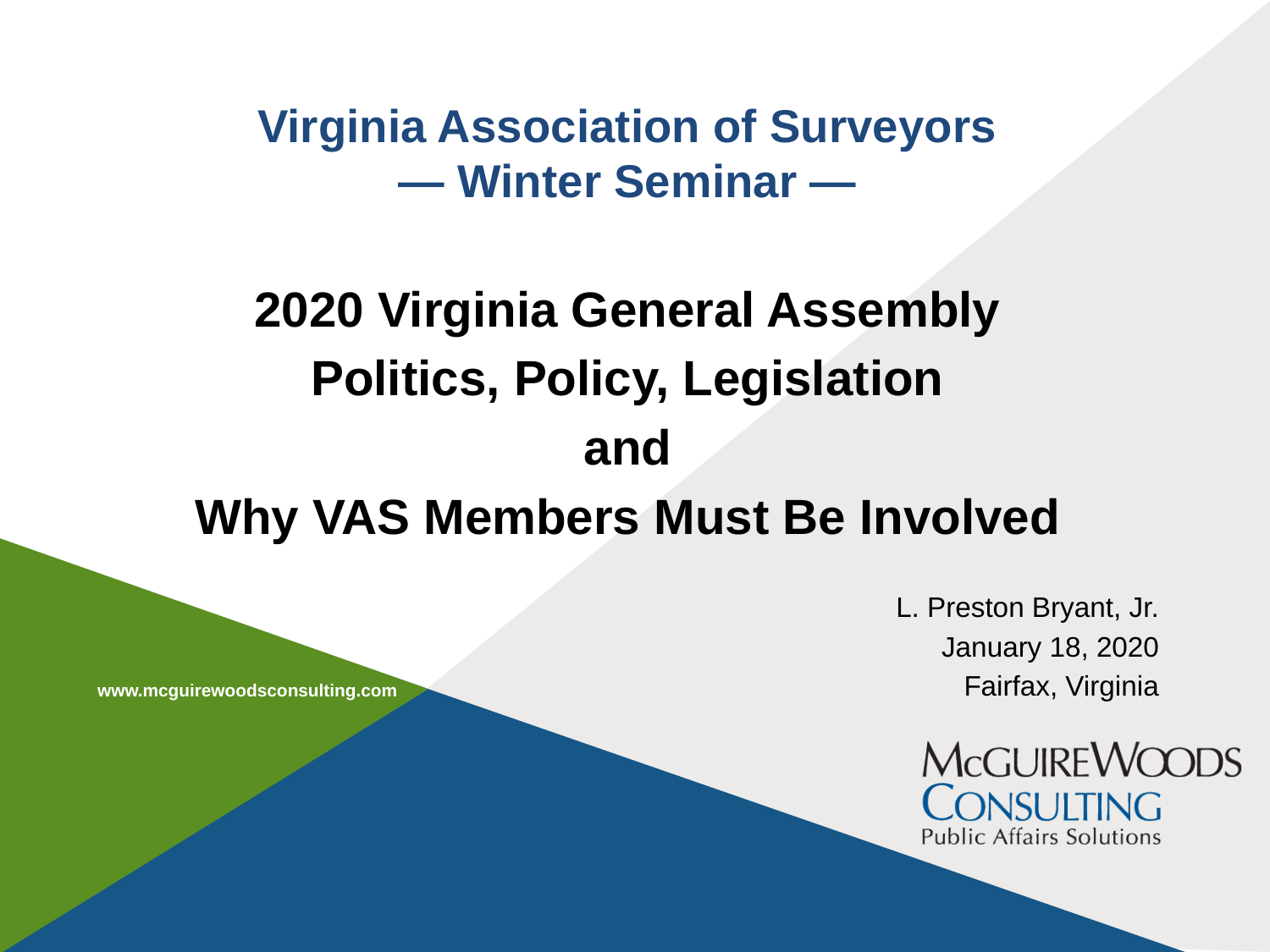

# Virginia Association of Surveyors — Winter Seminar —
2020 Virginia General Assembly
Politics, Policy, Legislation
and
Why VAS Members Must Be Involved

L. Preston Bryant, Jr.
January 18, 2020
Fairfax, Virginia